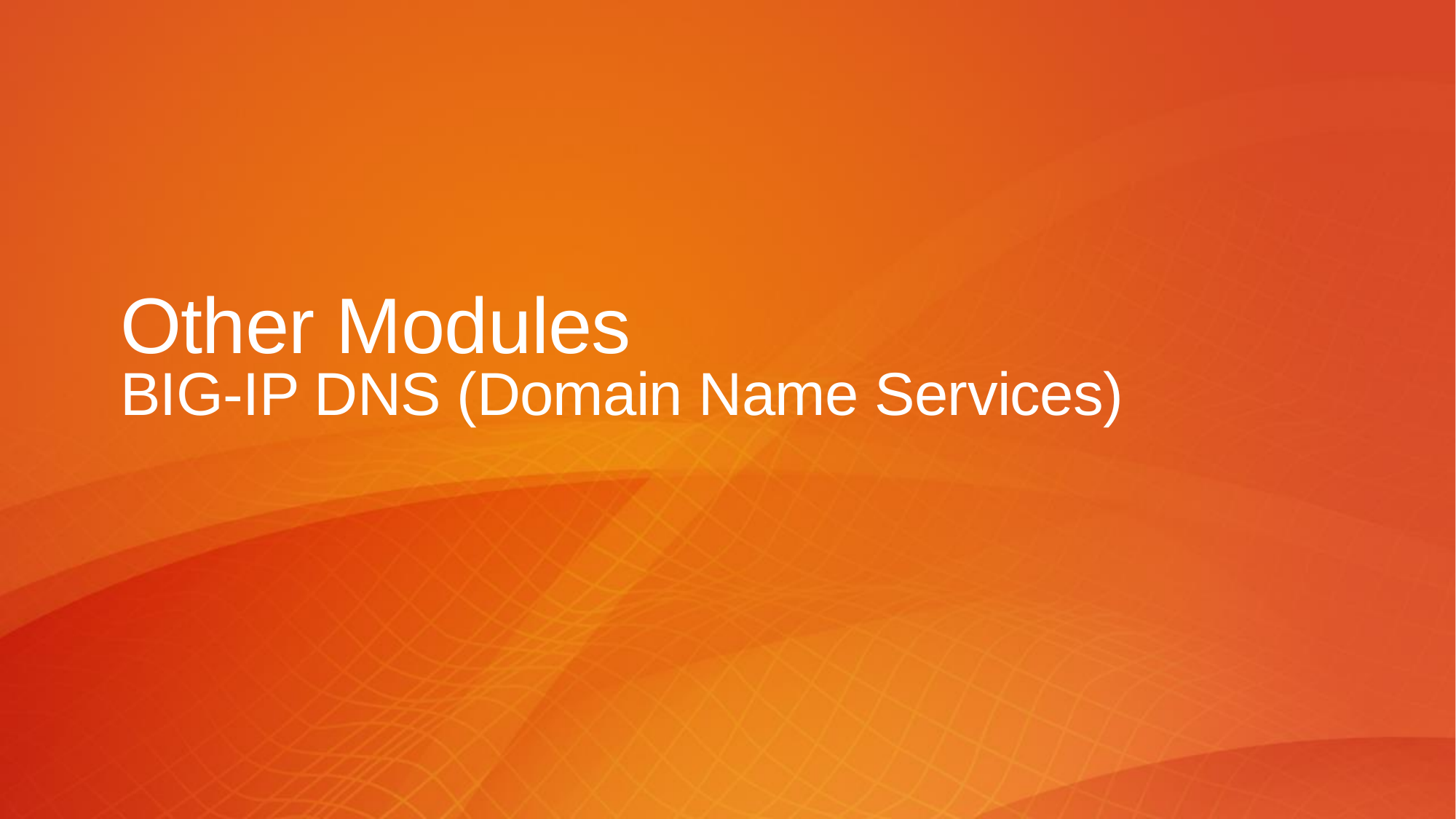

# Other Modules BIG-IP DNS (Domain Name Services)